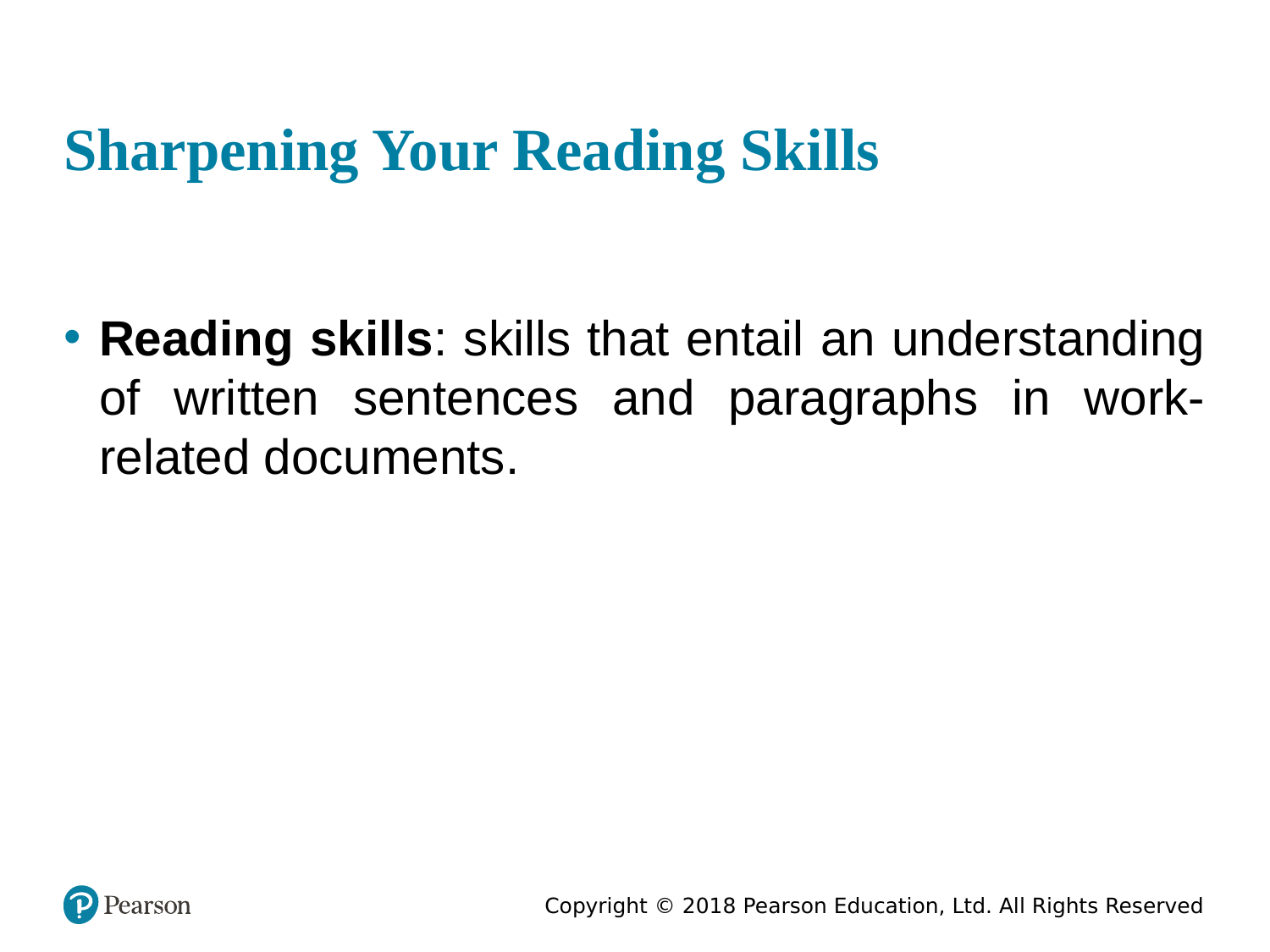

# Sharpening Your Reading Skills
Reading skills: skills that entail an understanding of written sentences and paragraphs in work-related documents.